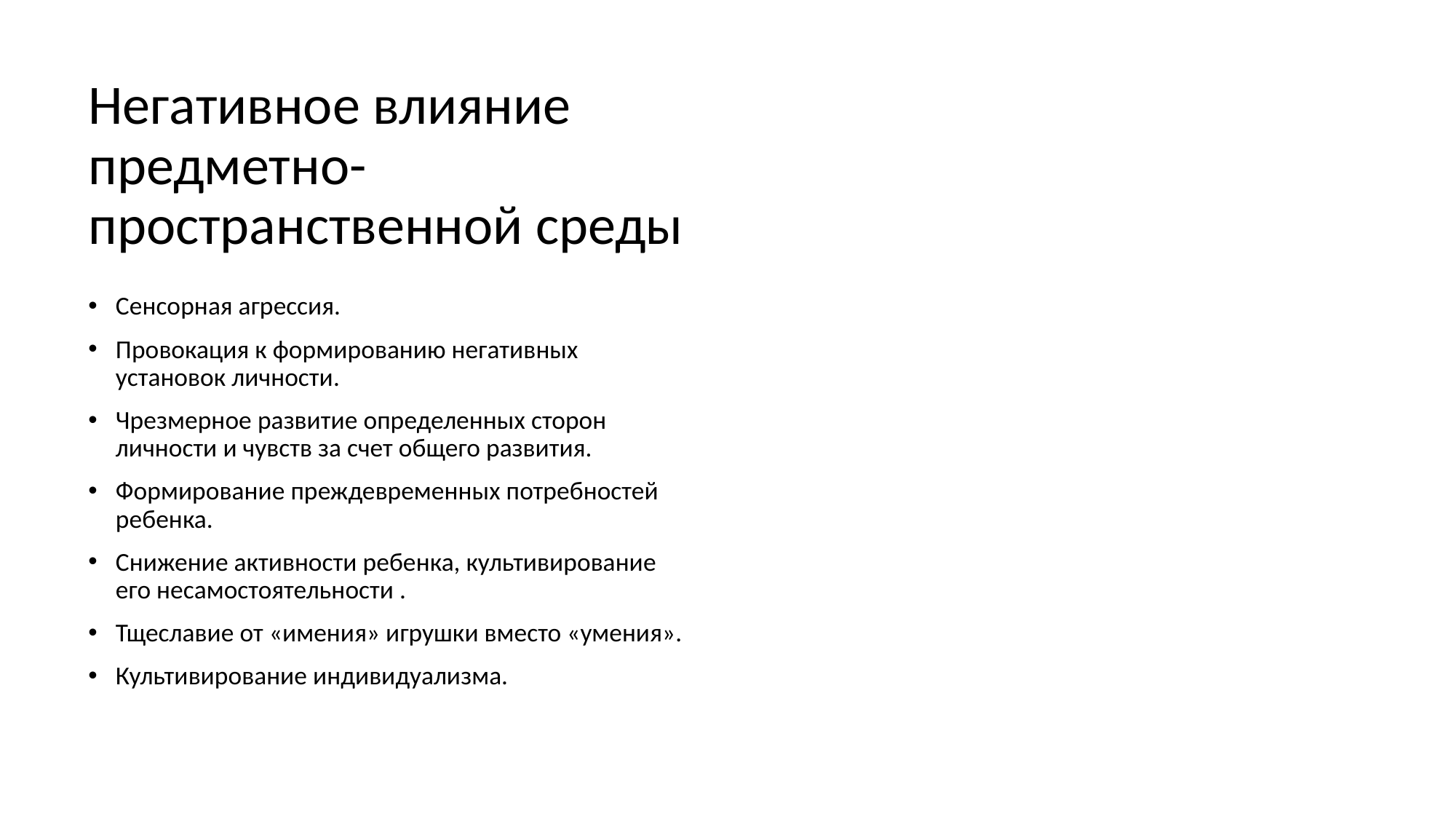

# Негативное влияние предметно-пространственной среды
Сенсорная агрессия.
Провокация к формированию негативных установок личности.
Чрезмерное развитие определенных сторон личности и чувств за счет общего развития.
Формирование преждевременных потребностей ребенка.
Снижение активности ребенка, культивирование его несамостоятельности .
Тщеславие от «имения» игрушки вместо «умения».
Культивирование индивидуализма.